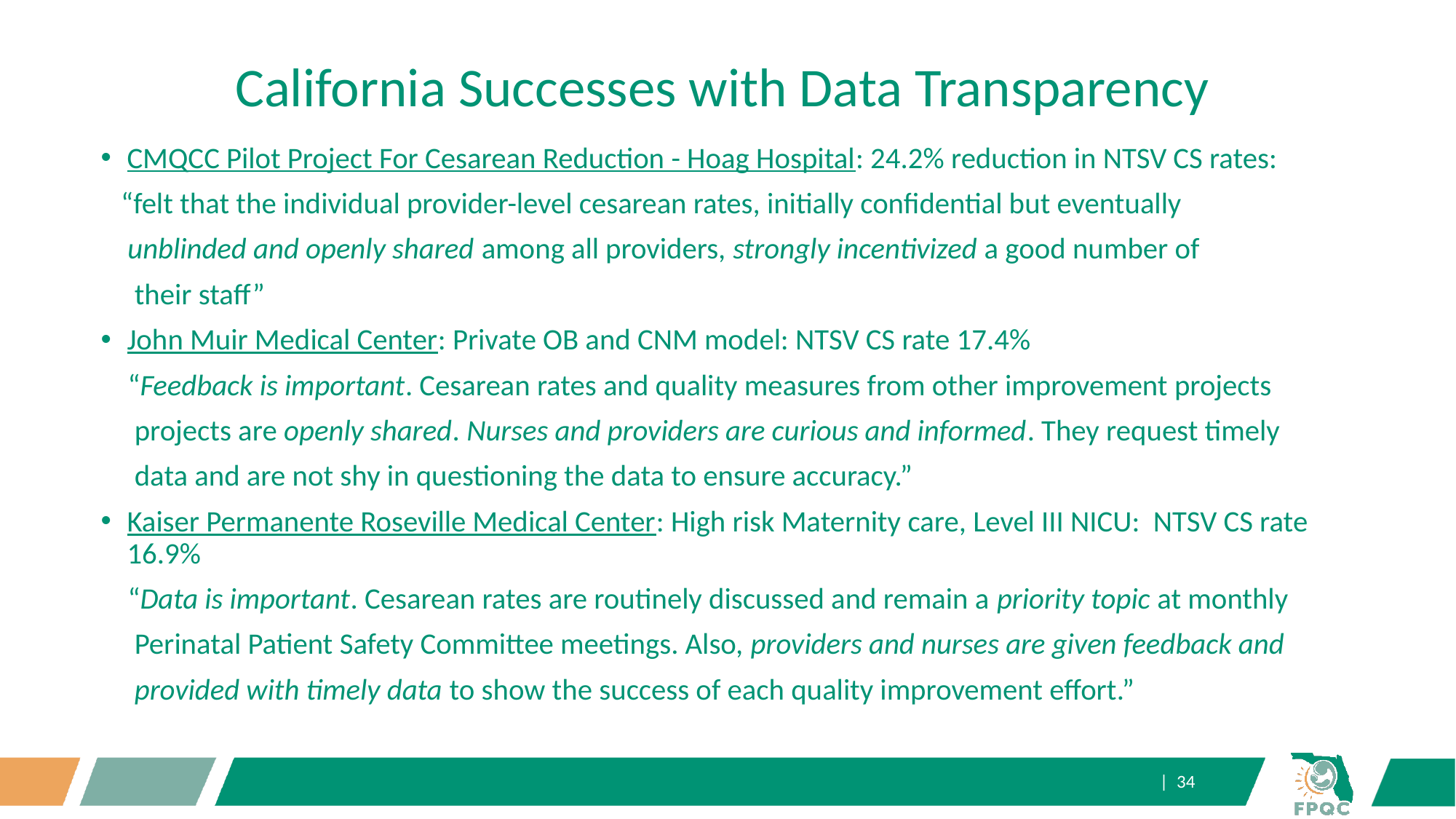

# California Successes with Data Transparency
CMQCC Pilot Project For Cesarean Reduction - Hoag Hospital: 24.2% reduction in NTSV CS rates:
   “felt that the individual provider-level cesarean rates, initially confidential but eventually
    unblinded and openly shared among all providers, strongly incentivized a good number of
     their staff”
John Muir Medical Center: Private OB and CNM model: NTSV CS rate 17.4%
    “Feedback is important. Cesarean rates and quality measures from other improvement projects
     projects are openly shared. Nurses and providers are curious and informed. They request timely
     data and are not shy in questioning the data to ensure accuracy.”
Kaiser Permanente Roseville Medical Center: High risk Maternity care, Level III NICU:  NTSV CS rate    16.9%
    “Data is important. Cesarean rates are routinely discussed and remain a priority topic at monthly
     Perinatal Patient Safety Committee meetings. Also, providers and nurses are given feedback and
     provided with timely data to show the success of each quality improvement effort.”

|  34